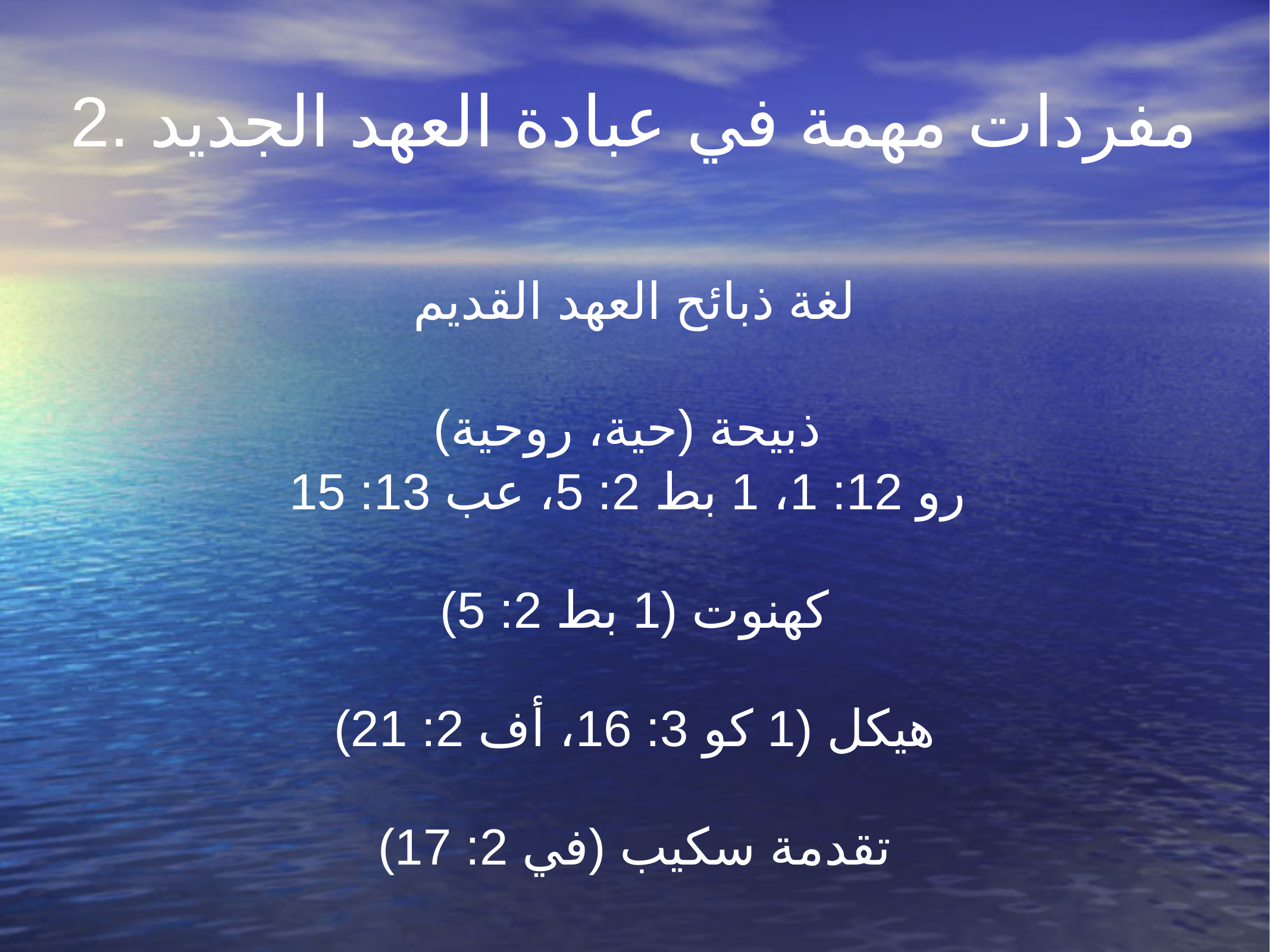

2. مفردات مهمة في عبادة العهد الجديد
لغة ذبائح العهد القديم

ذبيحة (حية، روحية)
رو 12: 1، 1 بط 2: 5، عب 13: 15
كهنوت (1 بط 2: 5)
هيكل (1 كو 3: 16، أف 2: 21)
تقدمة سكيب (في 2: 17)